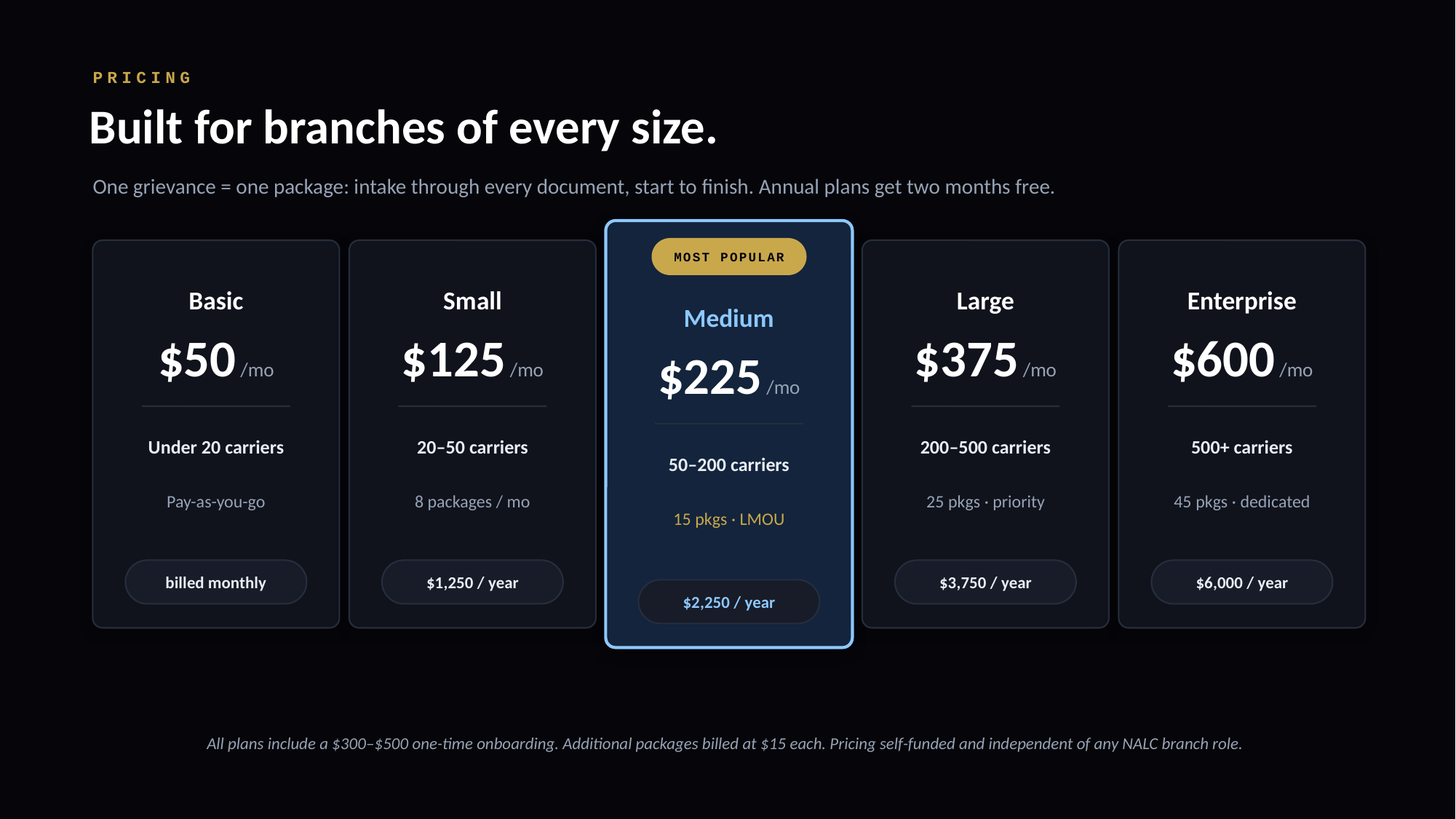

PRICING
Built for branches of every size.
One grievance = one package: intake through every document, start to finish. Annual plans get two months free.

MOST POPULAR

Basic
Small
Large
Enterprise
Medium
$50 /mo
$125 /mo
$375 /mo
$600 /mo
$225 /mo

Under 20 carriers
20–50 carriers
200–500 carriers
500+ carriers

50–200 carriers
Pay-as-you-go
8 packages / mo
25 pkgs · priority
45 pkgs · dedicated
15 pkgs · LMOU

billed monthly

$1,250 / year

$3,750 / year

$6,000 / year

$2,250 / year
All plans include a $300–$500 one-time onboarding. Additional packages billed at $15 each. Pricing self-funded and independent of any NALC branch role.